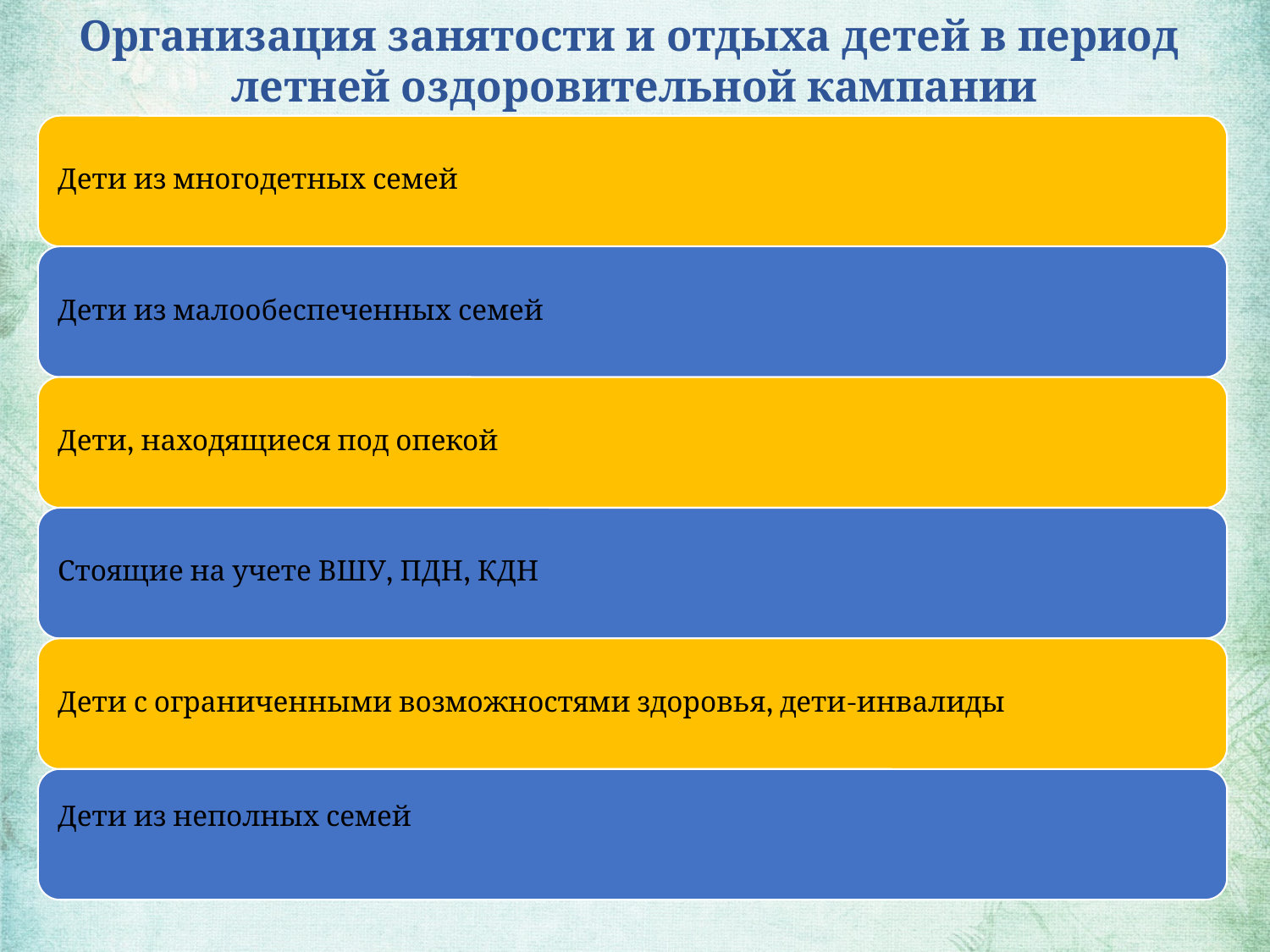

Организация занятости и отдыха детей в период
летней оздоровительной кампании
Дети из многодетных семей
Дети из малообеспеченных семей
Дети, находящиеся под опекой
Стоящие на учете ВШУ, ПДН, КДН
Дети из неполных семей
Дети с ограниченными возможностями здоровья, дети-инвалиды